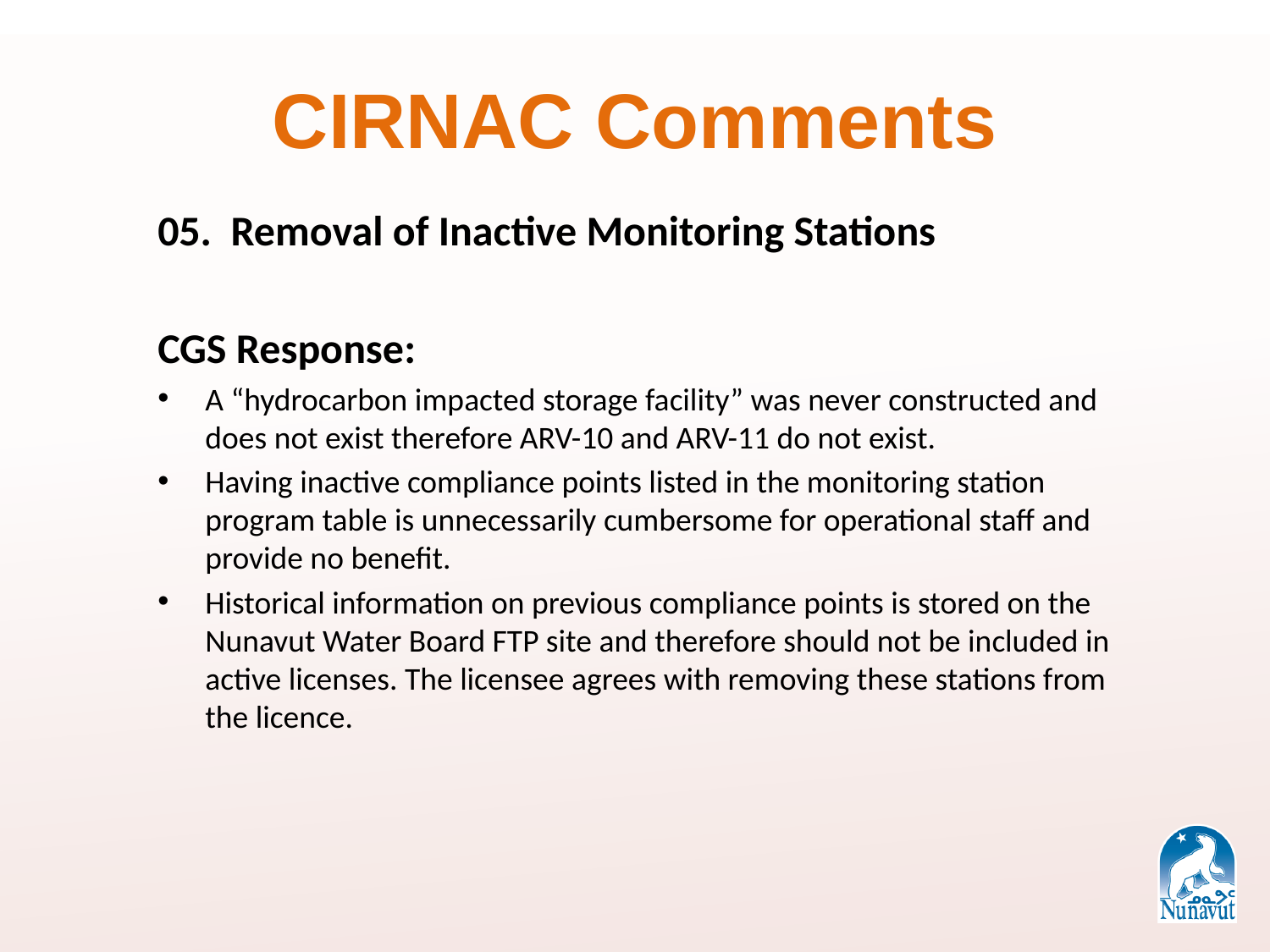

# CIRNAC Comments
05.  Removal of Inactive Monitoring Stations

CGS Response:
A “hydrocarbon impacted storage facility” was never constructed and does not exist therefore ARV-10 and ARV-11 do not exist.
Having inactive compliance points listed in the monitoring station program table is unnecessarily cumbersome for operational staff and provide no benefit.
Historical information on previous compliance points is stored on the Nunavut Water Board FTP site and therefore should not be included in active licenses. The licensee agrees with removing these stations from the licence.